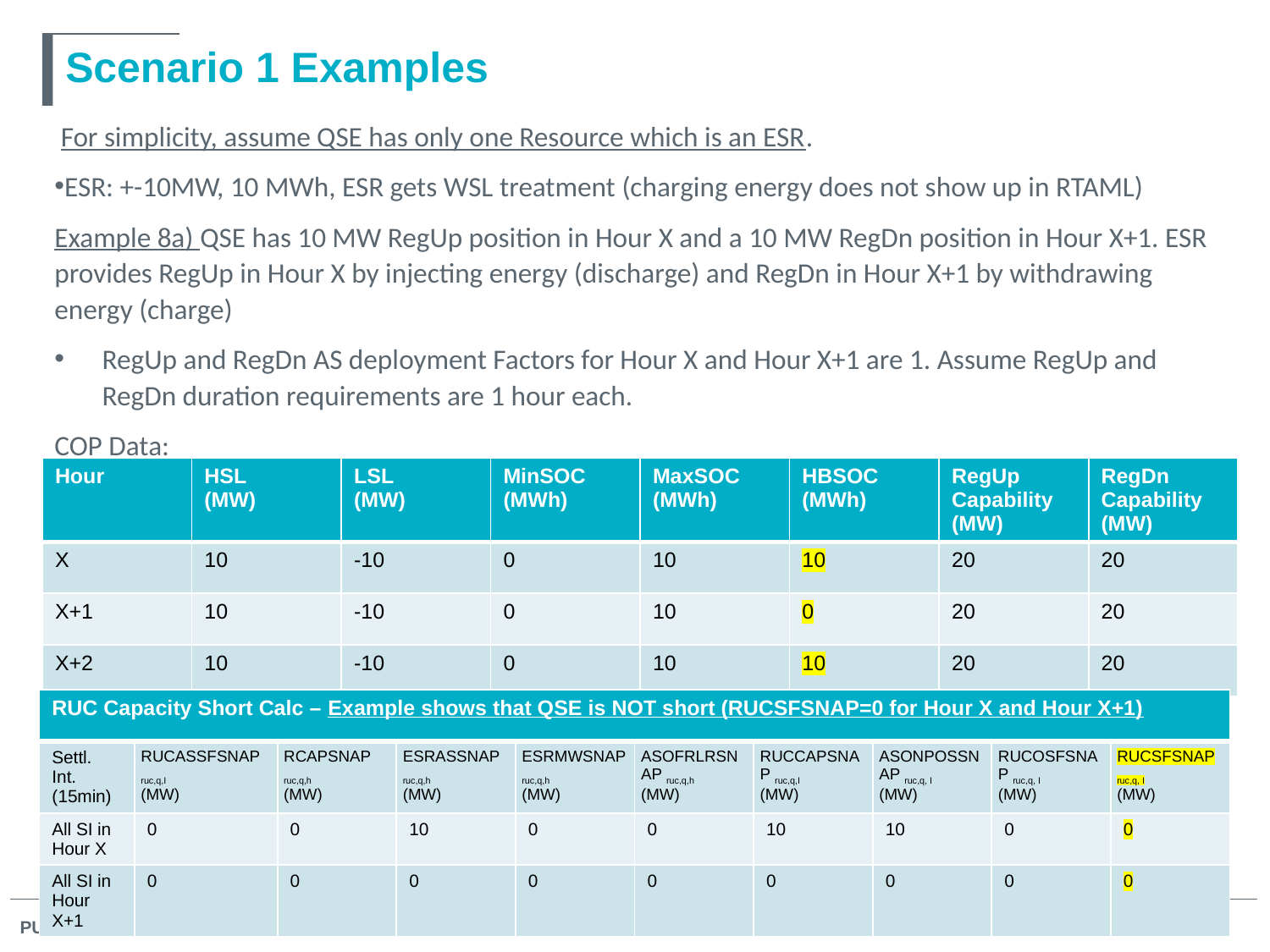

# Scenario 1 Examples
 For simplicity, assume QSE has only one Resource which is an ESR.
ESR: +-10MW, 10 MWh, ESR gets WSL treatment (charging energy does not show up in RTAML)
Example 8a) QSE has 10 MW RegUp position in Hour X and a 10 MW RegDn position in Hour X+1. ESR provides RegUp in Hour X by injecting energy (discharge) and RegDn in Hour X+1 by withdrawing energy (charge)
RegUp and RegDn AS deployment Factors for Hour X and Hour X+1 are 1. Assume RegUp and RegDn duration requirements are 1 hour each.
COP Data:

| Hour | HSL (MW) | LSL (MW) | MinSOC (MWh) | MaxSOC (MWh) | HBSOC (MWh) | RegUp Capability (MW) | RegDn Capability (MW) |
| --- | --- | --- | --- | --- | --- | --- | --- |
| X | 10 | -10 | 0 | 10 | 10 | 20 | 20 |
| X+1 | 10 | -10 | 0 | 10 | 0 | 20 | 20 |
| X+2 | 10 | -10 | 0 | 10 | 10 | 20 | 20 |
| RUC Capacity Short Calc – Example shows that QSE is NOT short (RUCSFSNAP=0 for Hour X and Hour X+1) |  |  |  |  |  |  |  |  |  |
| --- | --- | --- | --- | --- | --- | --- | --- | --- | --- |
| Settl. Int. (15min) | RUCASSFSNAP ruc,q,I (MW) | RCAPSNAP ruc,q,h (MW) | ESRASSNAP ruc,q,h (MW) | ESRMWSNAP ruc,q,h (MW) | ASOFRLRSNAP ruc,q,h (MW) | RUCCAPSNAP ruc,q,I (MW) | ASONPOSSNAP ruc,q, I (MW) | RUCOSFSNAP ruc,q, I (MW) | RUCSFSNAP ruc,q, I (MW) |
| All SI in Hour X | 0 | 0 | 10 | 0 | 0 | 10 | 10 | 0 | 0 |
| All SI in Hour X+1 | 0 | 0 | 0 | 0 | 0 | 0 | 0 | 0 | 0 |
FOR DISCUSSION ONLY
4